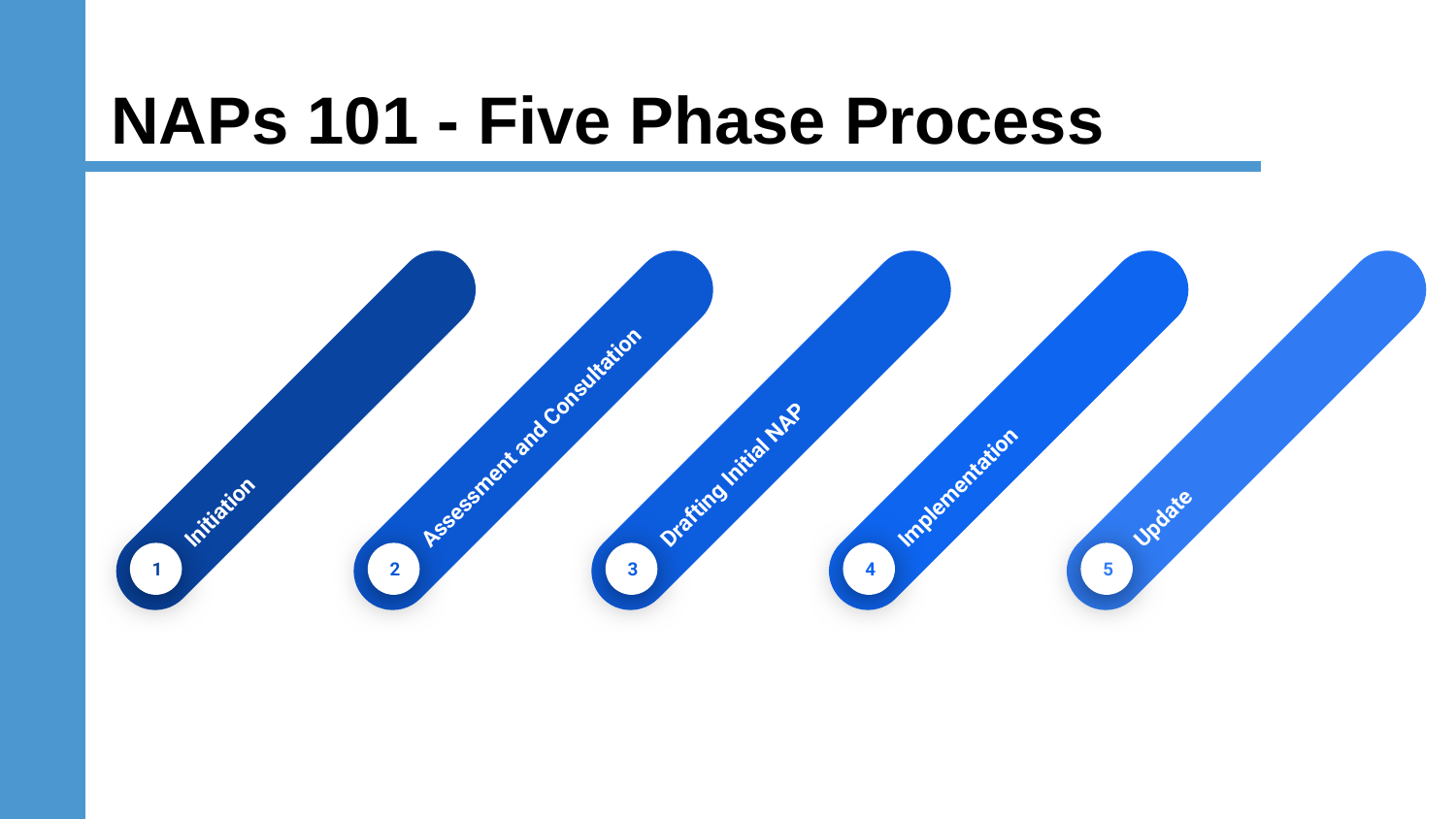

# NAPs 101 - Five Phase Process

Initiation
1

Assessment and Consultation
2

Drafting Initial NAP
3

Implementation
4

Update
5